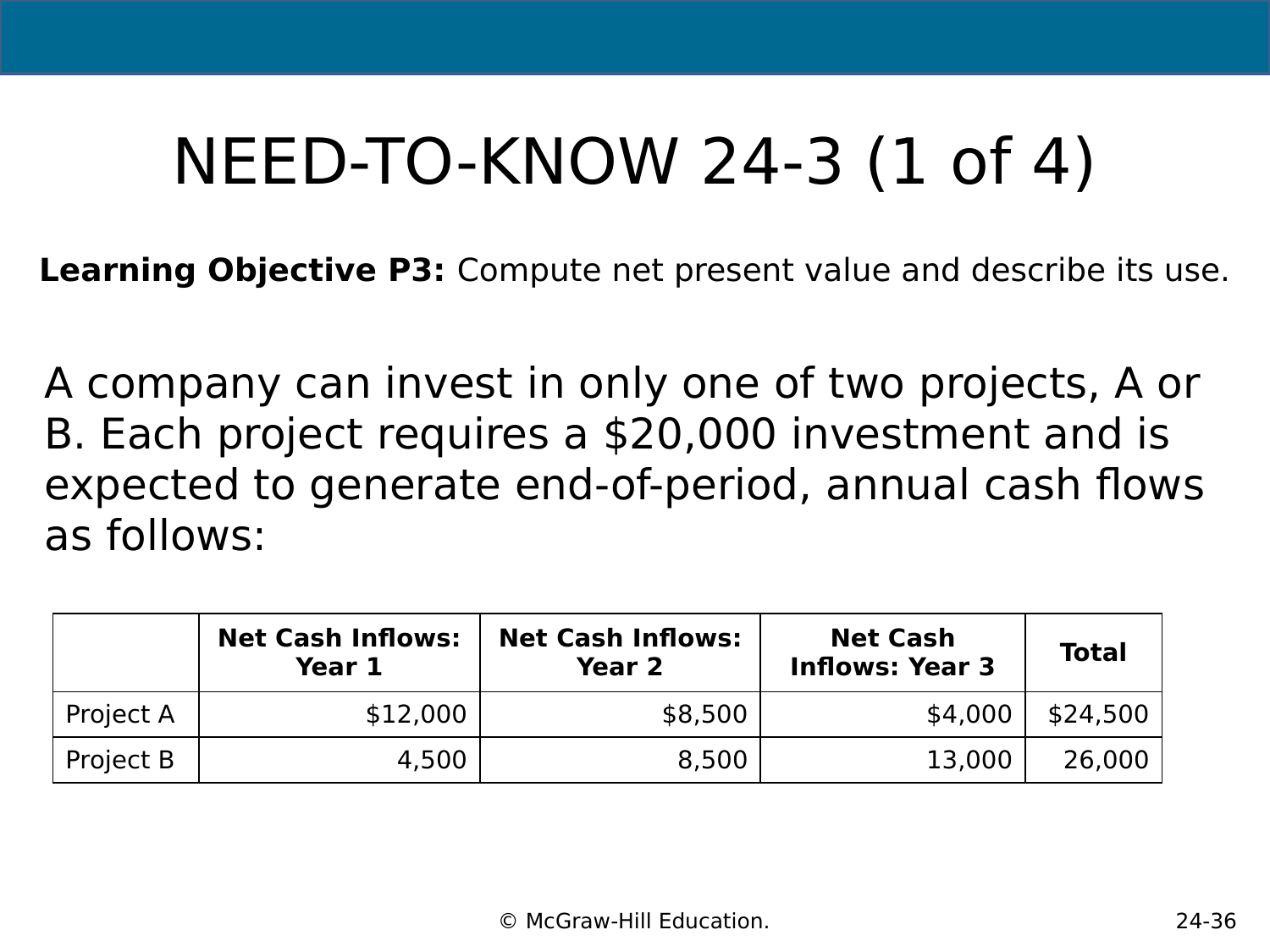

# NEED-TO-KNOW 24-3 (1 of 4)
Learning Objective P3: Compute net present value and describe its use.
A company can invest in only one of two projects, A or B. Each project requires a $20,000 investment and is expected to generate end-of-period, annual cash flows as follows:
|  | Net Cash Inflows: Year 1 | Net Cash Inflows: Year 2 | Net Cash Inflows: Year 3 | Total |
| --- | --- | --- | --- | --- |
| Project A | $12,000 | $8,500 | $4,000 | $24,500 |
| Project B | 4,500 | 8,500 | 13,000 | 26,000 |